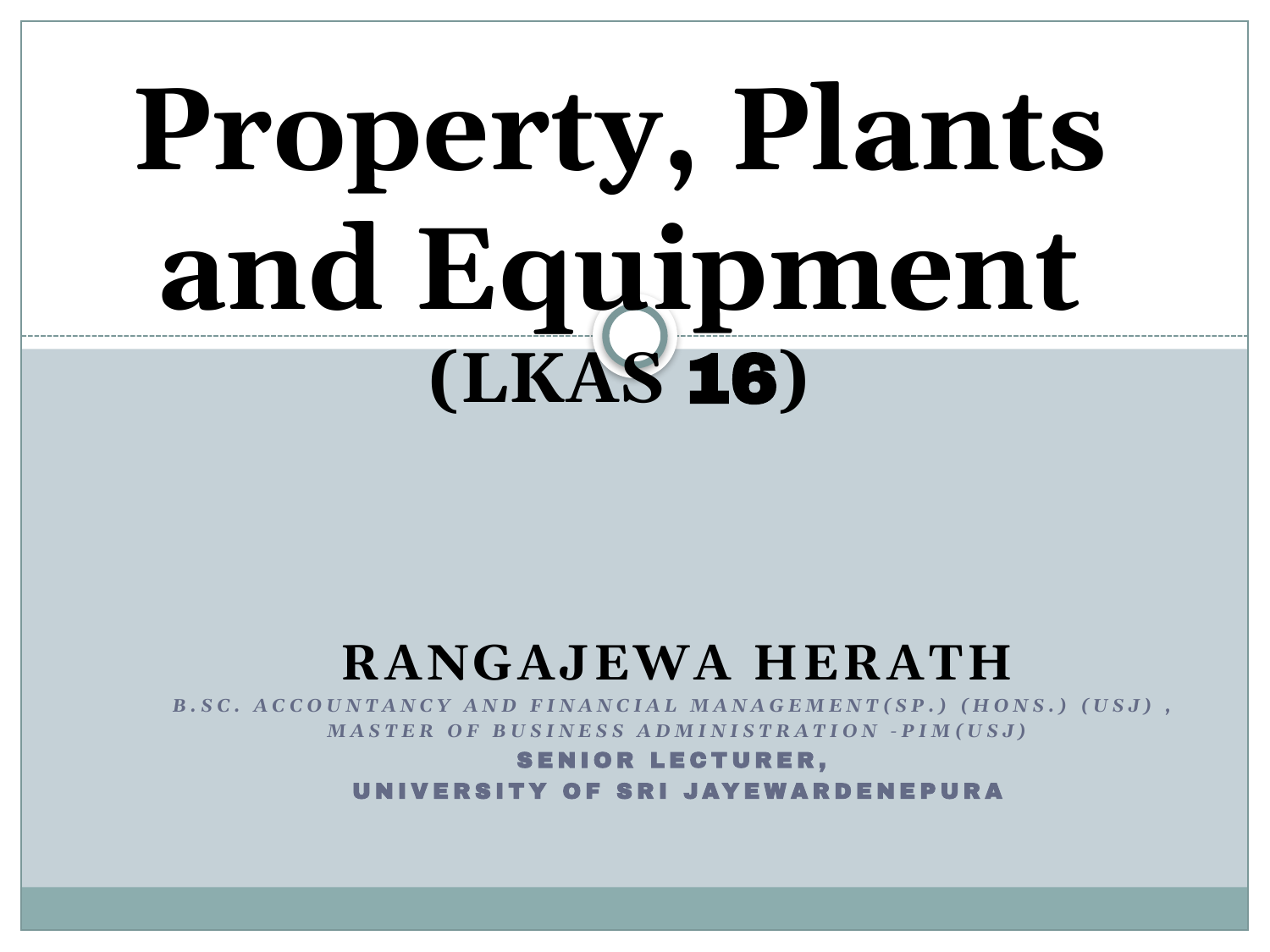

# Property, Plants and Equipment (LKAS 16)
Rangajewa Herath
B.Sc. Accountancy and Financial Management(Sp.) (Hons.) (USJ) ,
Master of Business Administration -PIM(USJ)
Senior Lecturer,
University of Sri Jayewardenepura